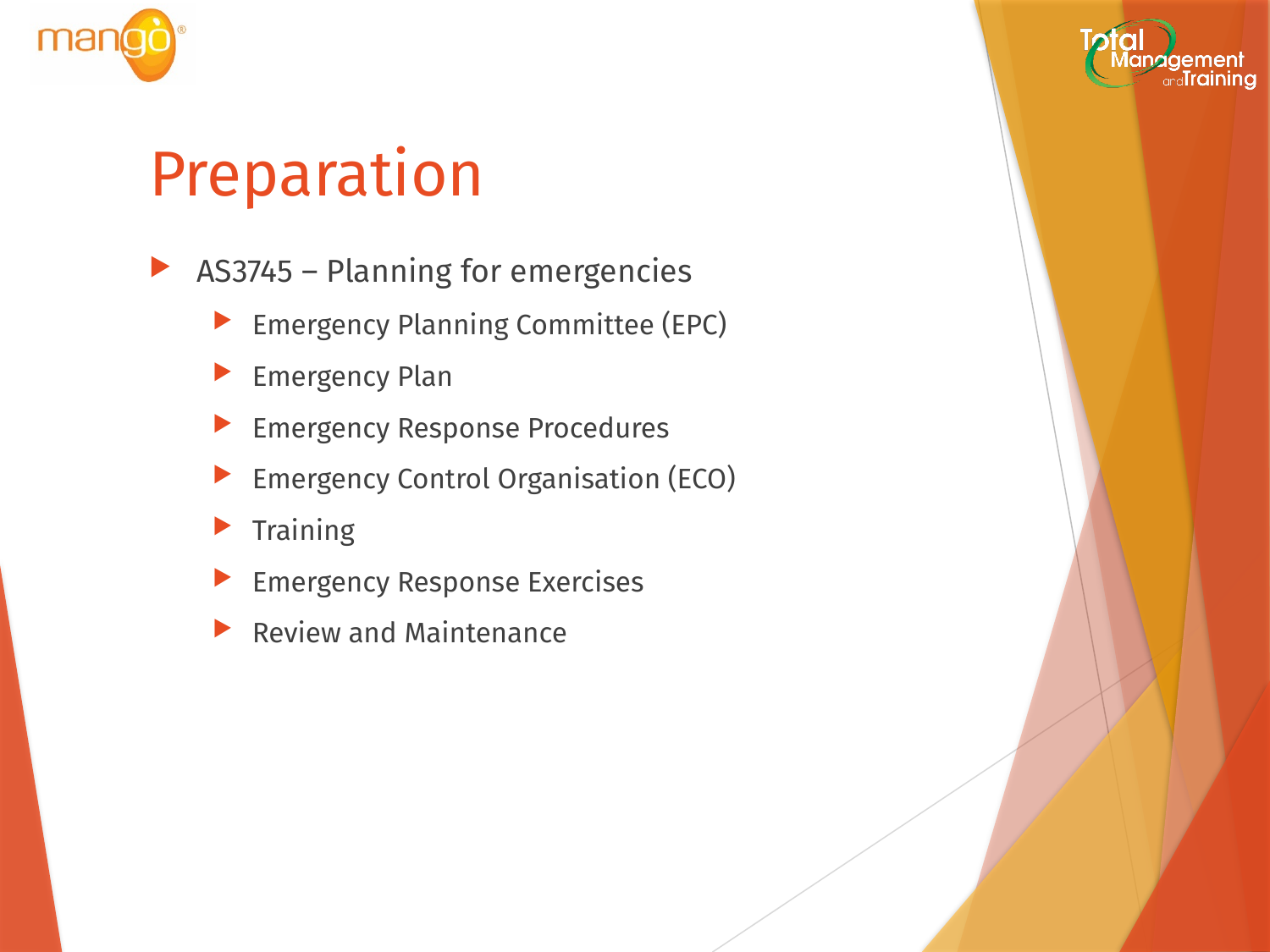

# Preparation
AS3745 – Planning for emergencies
Emergency Planning Committee (EPC)
Emergency Plan
Emergency Response Procedures
Emergency Control Organisation (ECO)
Training
Emergency Response Exercises
Review and Maintenance